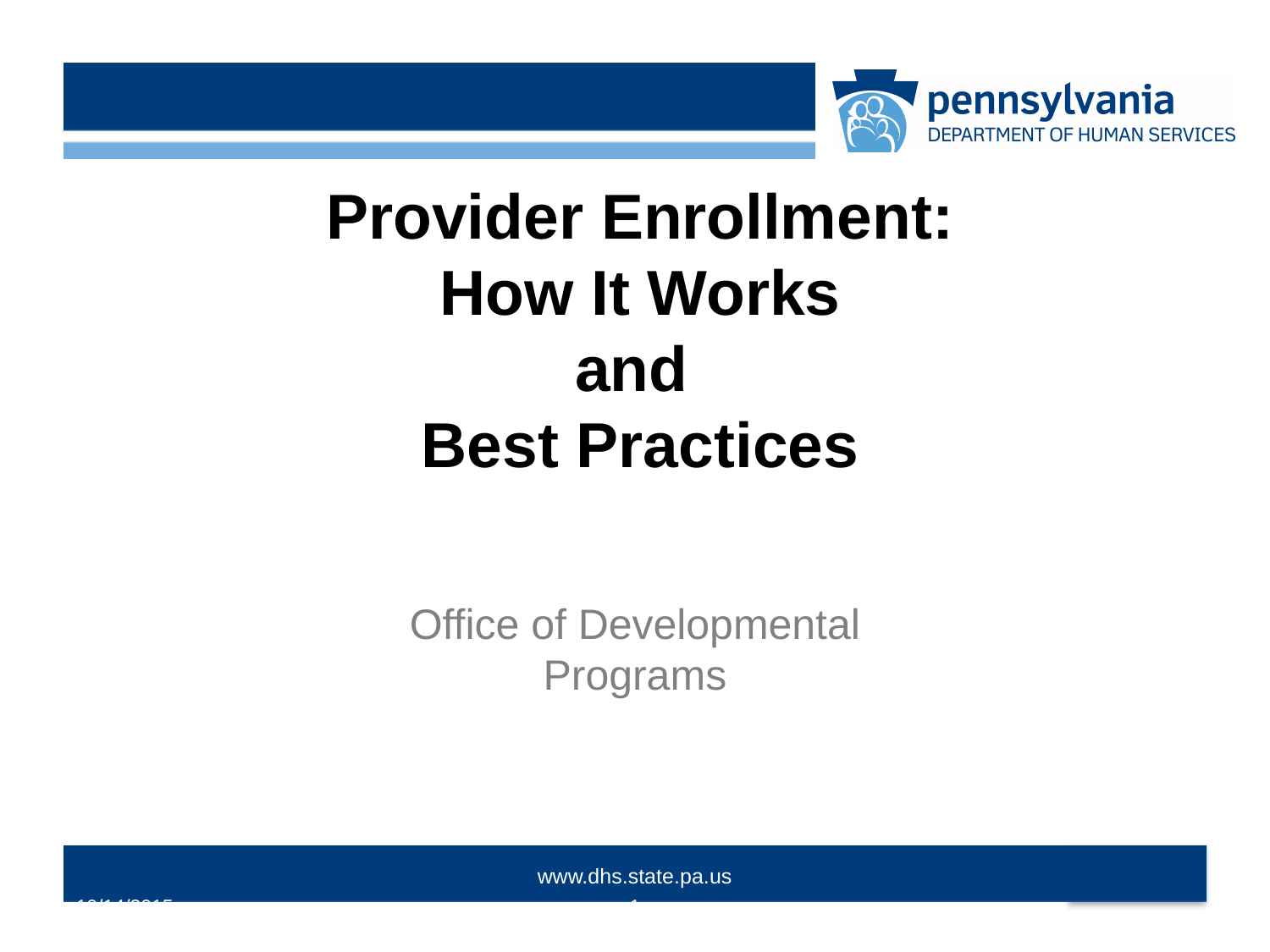

# Provider Enrollment: How It Works and Best Practices

Office of Developmental
Programs
10/14/2015
1